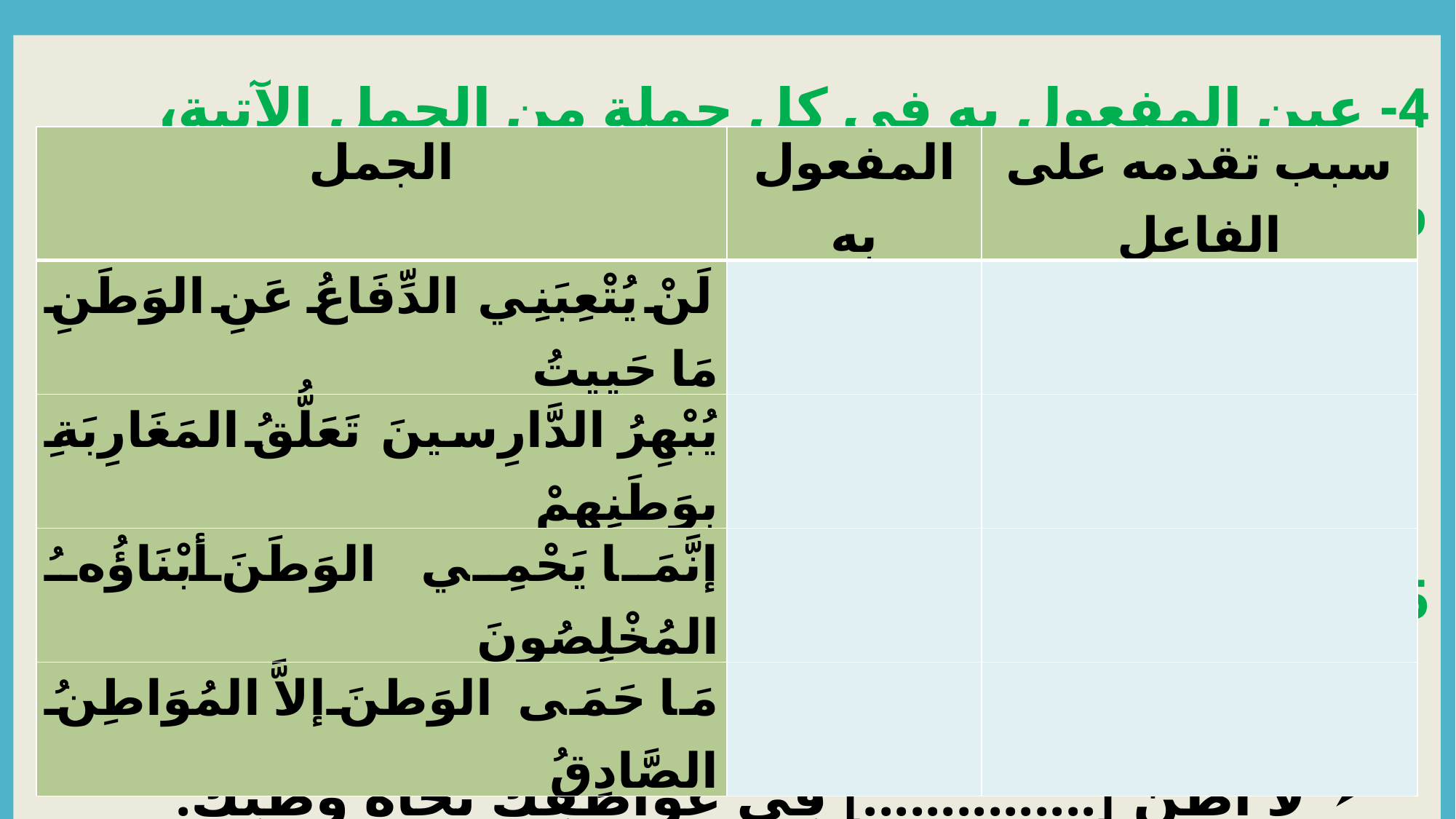

4- عين المفعول به في كل جملة من الجمل الآتية، واذكر سبب تقدمه على الفاعل:

5- اِملأ الفراغ بمفعول به يكون مصدرا مؤولا:
أُرِيدُ [...............] عَنْ وَطَنِي بِالنَّفْسِ والنَّفِيسِ.
لاَ أظُنُّ [...............] فِي عَوَاطِفِكَ تجاهَ وَطَنِكَ.
| الجمل | المفعول به | سبب تقدمه على الفاعل |
| --- | --- | --- |
| لَنْ يُتْعِبَنِي الدِّفَاعُ عَنِ الوَطَنِ مَا حَييتُ |  |  |
| يُبْهِرُ الدَّارِسينَ تَعَلُّقُ المَغَارِبَةِ بِوَطَنِهِمْ |  |  |
| إنَّمَا يَحْمِي الوَطَنَ أبْنَاؤُهُ المُخْلِصُونَ |  |  |
| مَا حَمَى الوَطنَ إلاَّ المُوَاطِنُ الصَّادِقُ |  |  |